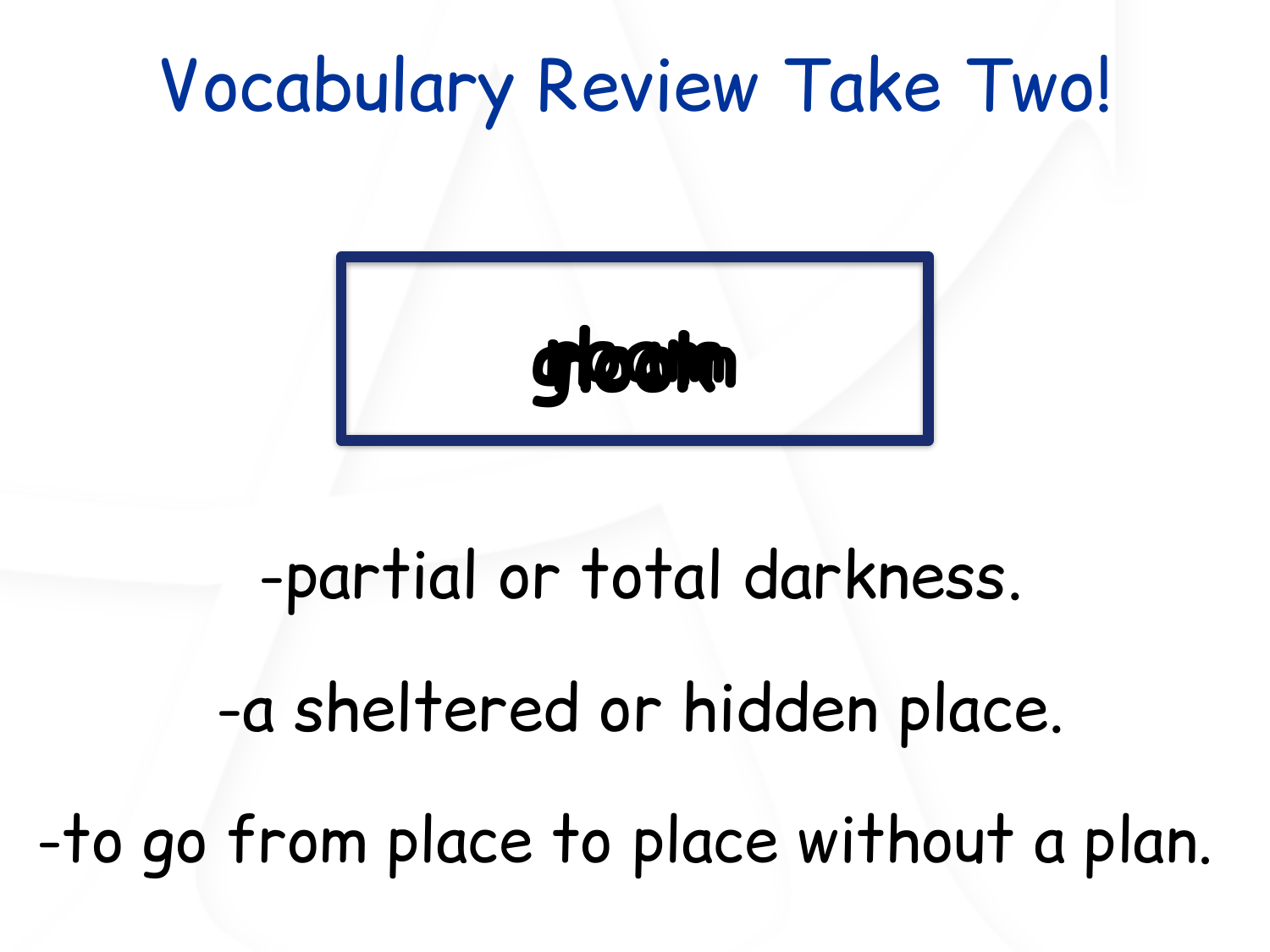

Vocabulary Review Take Two!

roam
gloom
nook
-partial or total darkness.
-a sheltered or hidden place.
-to go from place to place without a plan.